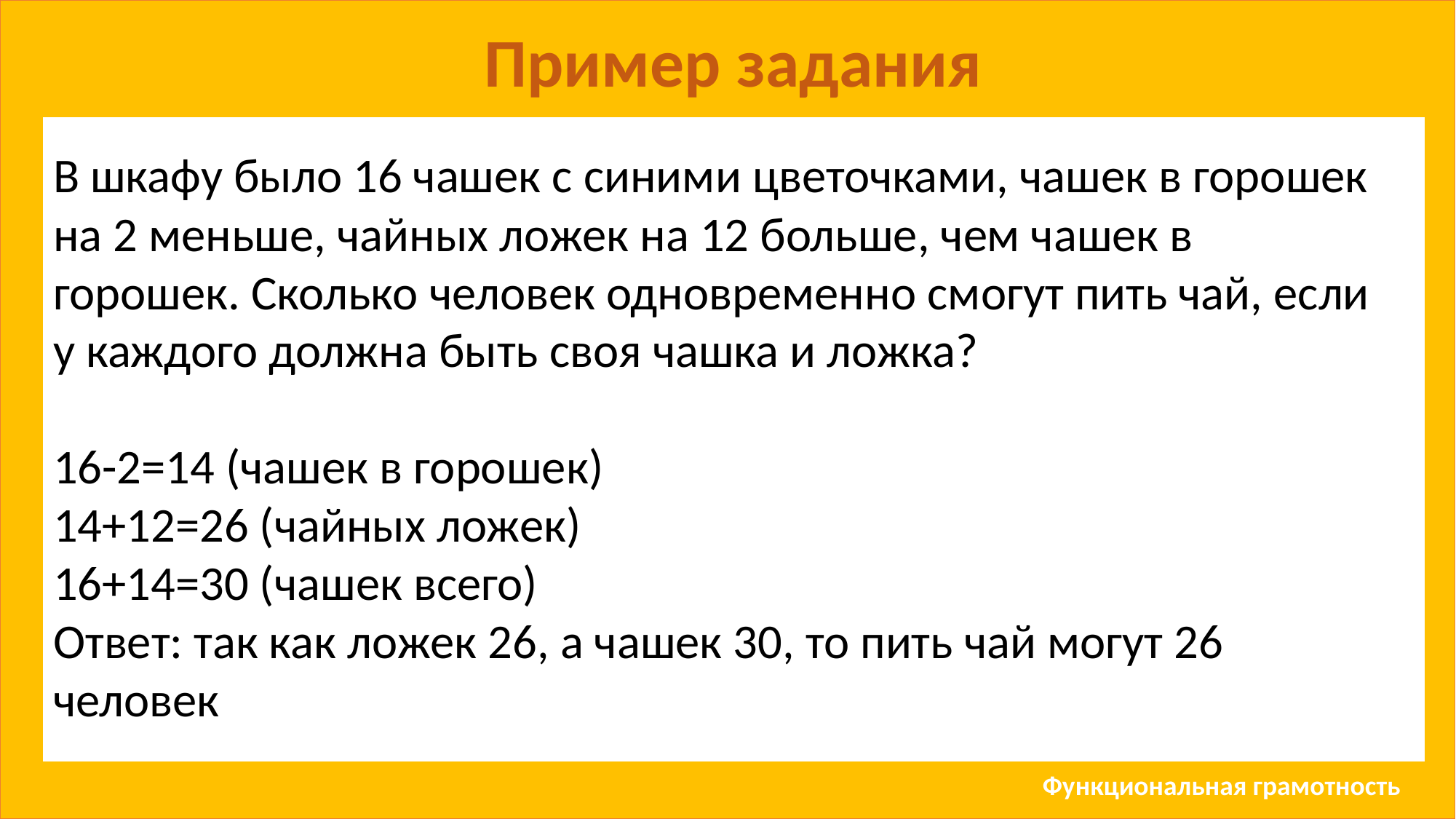

Пример задания

В шкафу было 16 чашек с синими цветочками, чашек в горошек на 2 меньше, чайных ложек на 12 больше, чем чашек в горошек. Сколько человек одновременно смогут пить чай, если у каждого должна быть своя чашка и ложка?

16-2=14 (чашек в горошек)
14+12=26 (чайных ложек)
16+14=30 (чашек всего)
Ответ: так как ложек 26, а чашек 30, то пить чай могут 26 человек
Функциональная грамотность